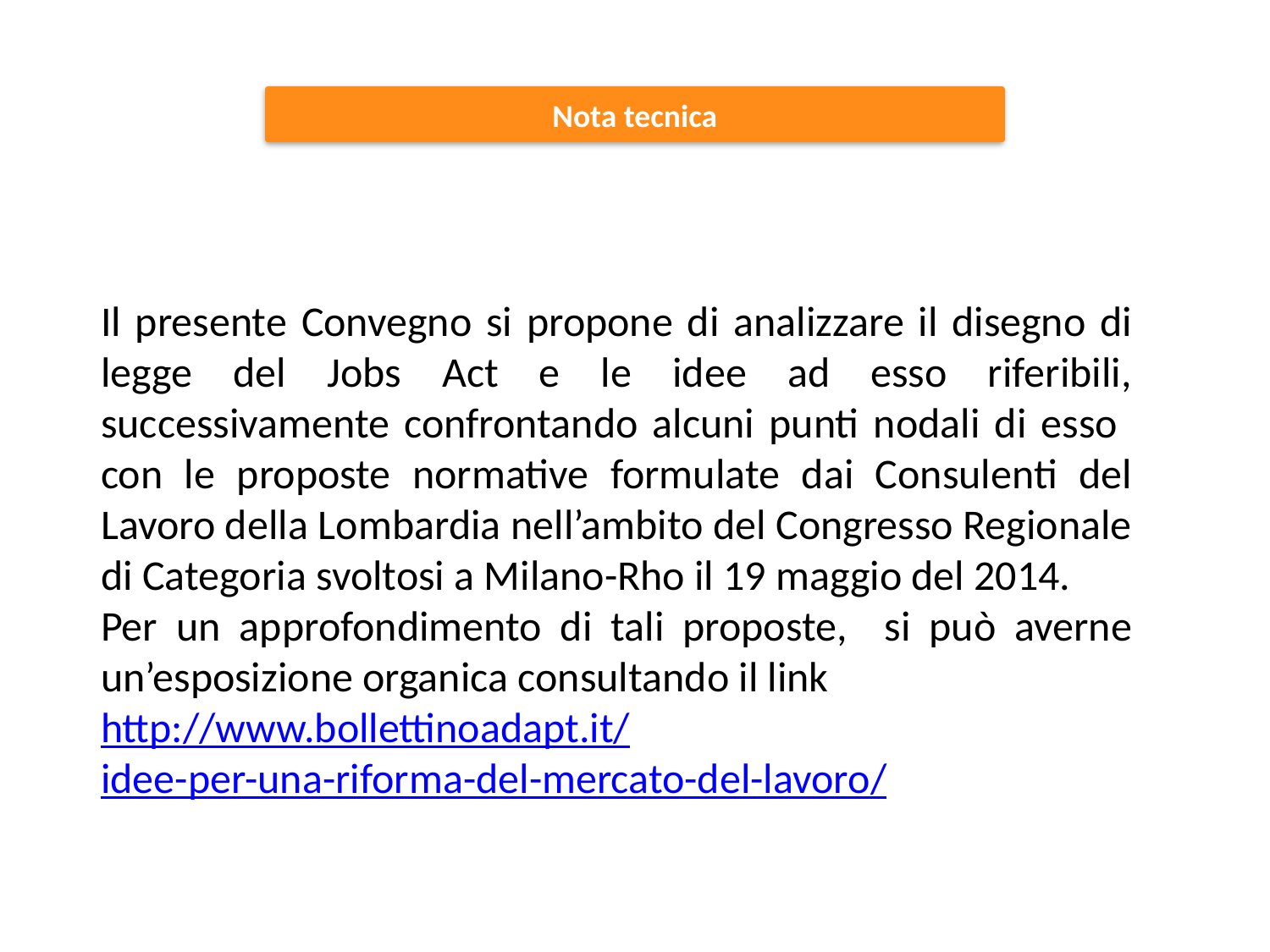

Nota tecnica
Il presente Convegno si propone di analizzare il disegno di legge del Jobs Act e le idee ad esso riferibili, successivamente confrontando alcuni punti nodali di esso  con le proposte normative formulate dai Consulenti del Lavoro della Lombardia nell’ambito del Congresso Regionale di Categoria svoltosi a Milano-Rho il 19 maggio del 2014.
Per un approfondimento di tali proposte,  si può averne un’esposizione organica consultando il link
http://www.bollettinoadapt.it/idee-per-una-riforma-del-mercato-del-lavoro/